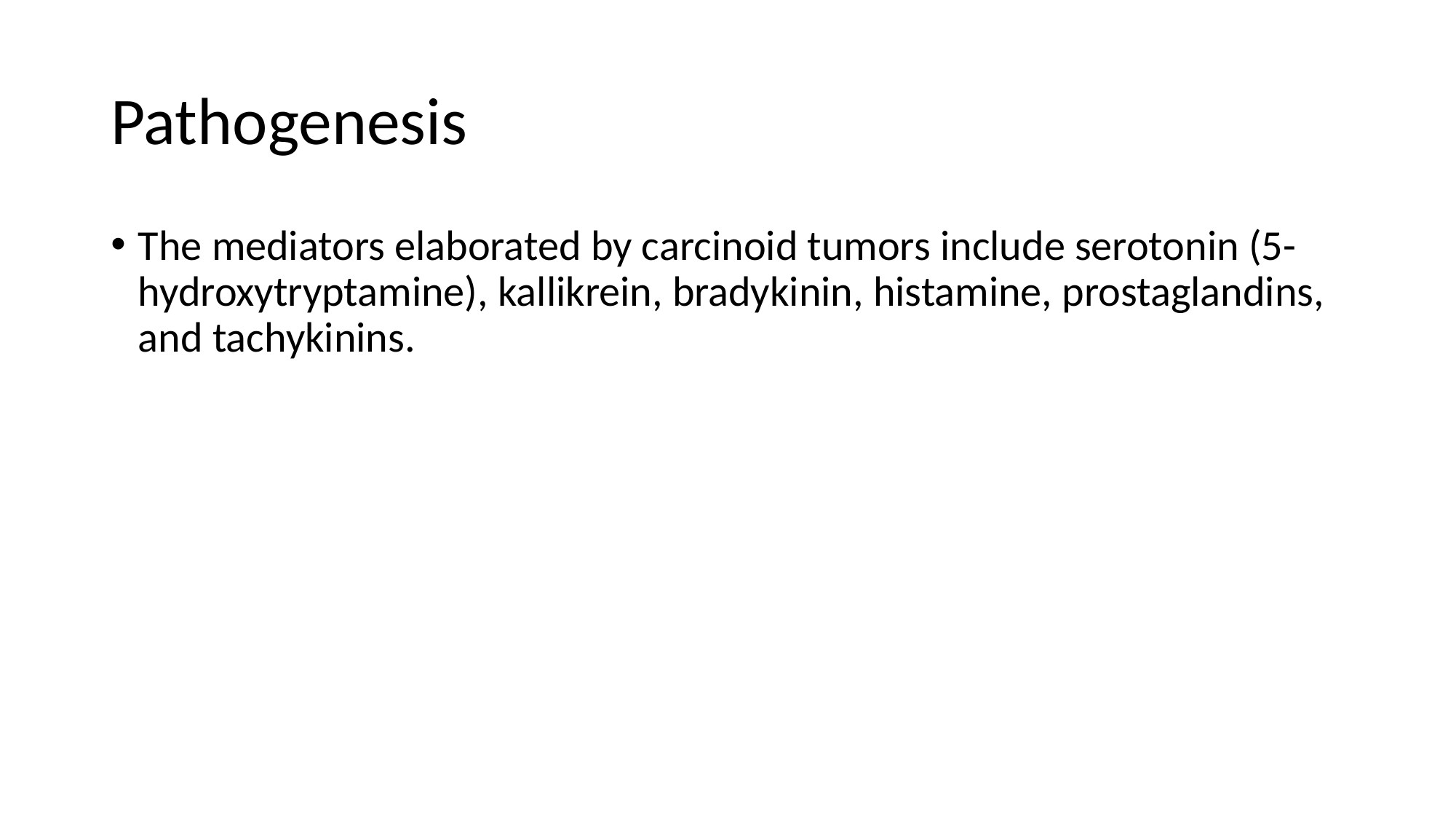

# Pathogenesis
The mediators elaborated by carcinoid tumors include serotonin (5-hydroxytryptamine), kallikrein, bradykinin, histamine, prostaglandins, and tachykinins.